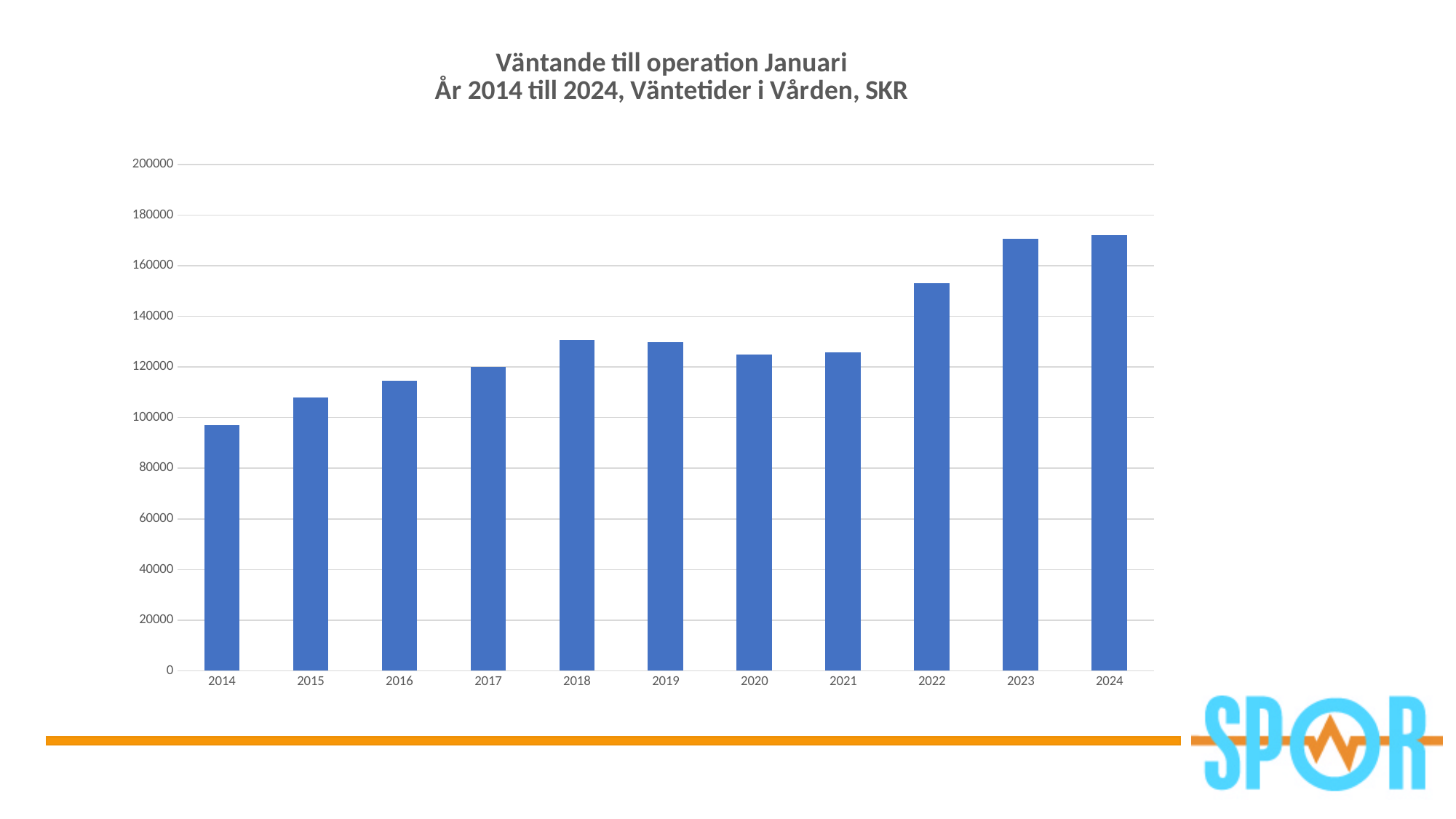

### Chart: Väntande till operation Januari
År 2014 till 2024, Väntetider i Vården, SKR

| Category |  |
|---|---|
| 2014 | 97081.0 |
| 2015 | 108012.0 |
| 2016 | 114498.0 |
| 2017 | 120063.0 |
| 2018 | 130766.0 |
| 2019 | 129944.0 |
| 2020 | 124922.0 |
| 2021 | 125886.0 |
| 2022 | 153206.0 |
| 2023 | 170646.0 |
| 2024 | 172176.0 |
#